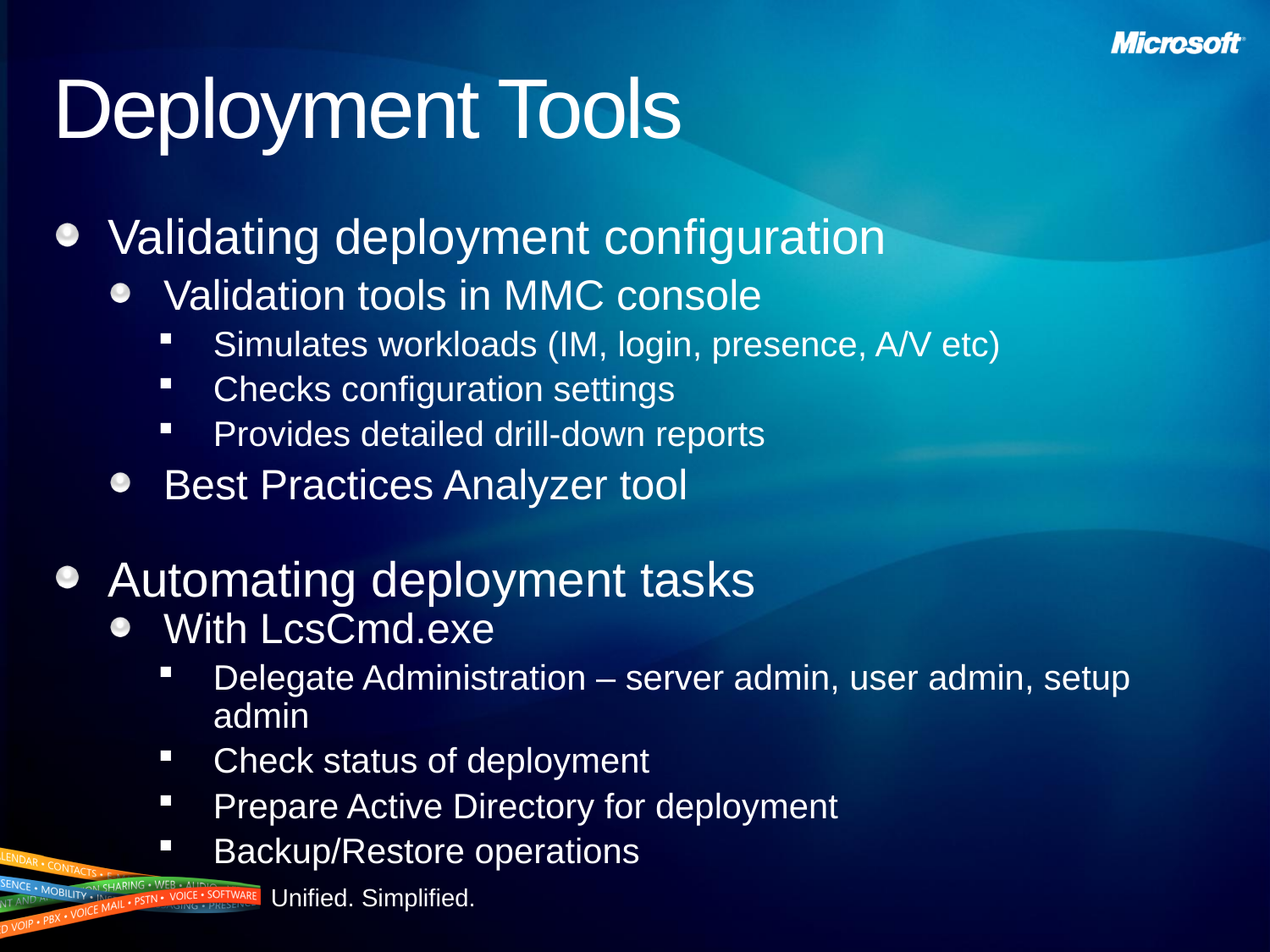

# Deployment Tools
Validating deployment configuration
Validation tools in MMC console
Simulates workloads (IM, login, presence, A/V etc)
Checks configuration settings
Provides detailed drill-down reports
Best Practices Analyzer tool
Automating deployment tasks
With LcsCmd.exe
Delegate Administration – server admin, user admin, setup admin
Check status of deployment
Prepare Active Directory for deployment
Backup/Restore operations